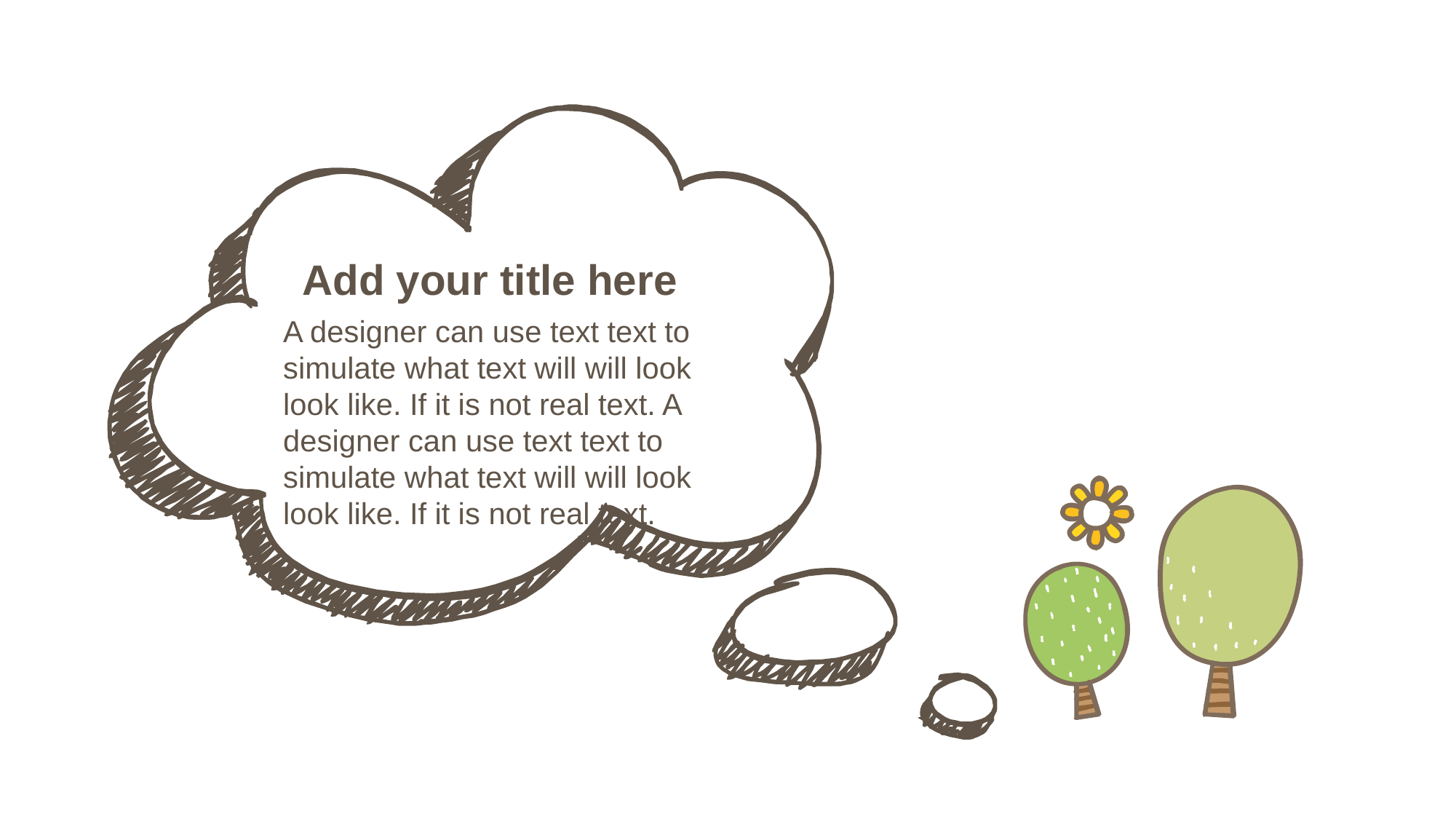

Add your title here
A designer can use text text to simulate what text will will look look like. If it is not real text. A designer can use text text to simulate what text will will look look like. If it is not real text.